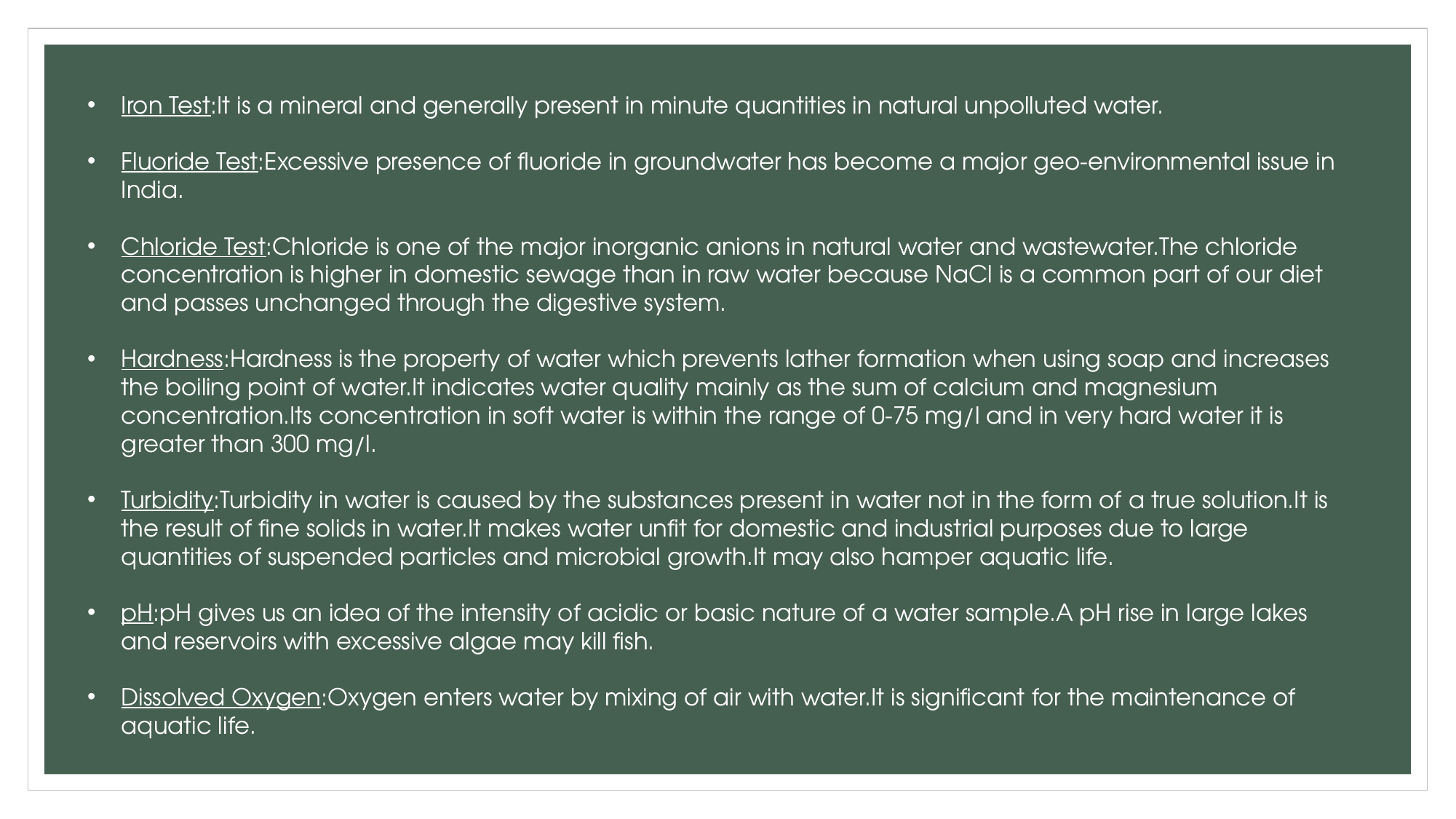

Iron Test:It is a mineral and generally present in minute quantities in natural unpolluted water.

Fluoride Test:Excessive presence of fluoride in groundwater has become a major geo-environmental issue in India.

Chloride Test:Chloride is one of the major inorganic anions in natural water and wastewater.The chloride concentration is higher in domestic sewage than in raw water because NaCl is a common part of our diet and passes unchanged through the digestive system.

Hardness:Hardness is the property of water which prevents lather formation when using soap and increases the boiling point of water.It indicates water quality mainly as the sum of calcium and magnesium concentration.Its concentration in soft water is within the range of 0-75 mg/l and in very hard water it is greater than 300 mg/l.

Turbidity:Turbidity in water is caused by the substances present in water not in the form of a true solution.It is the result of fine solids in water.It makes water unfit for domestic and industrial purposes due to large quantities of suspended particles and microbial growth.It may also hamper aquatic life.

pH:pH gives us an idea of the intensity of acidic or basic nature of a water sample.A pH rise in large lakes and reservoirs with excessive algae may kill fish.

Dissolved Oxygen:Oxygen enters water by mixing of air with water.It is significant for the maintenance of aquatic life.